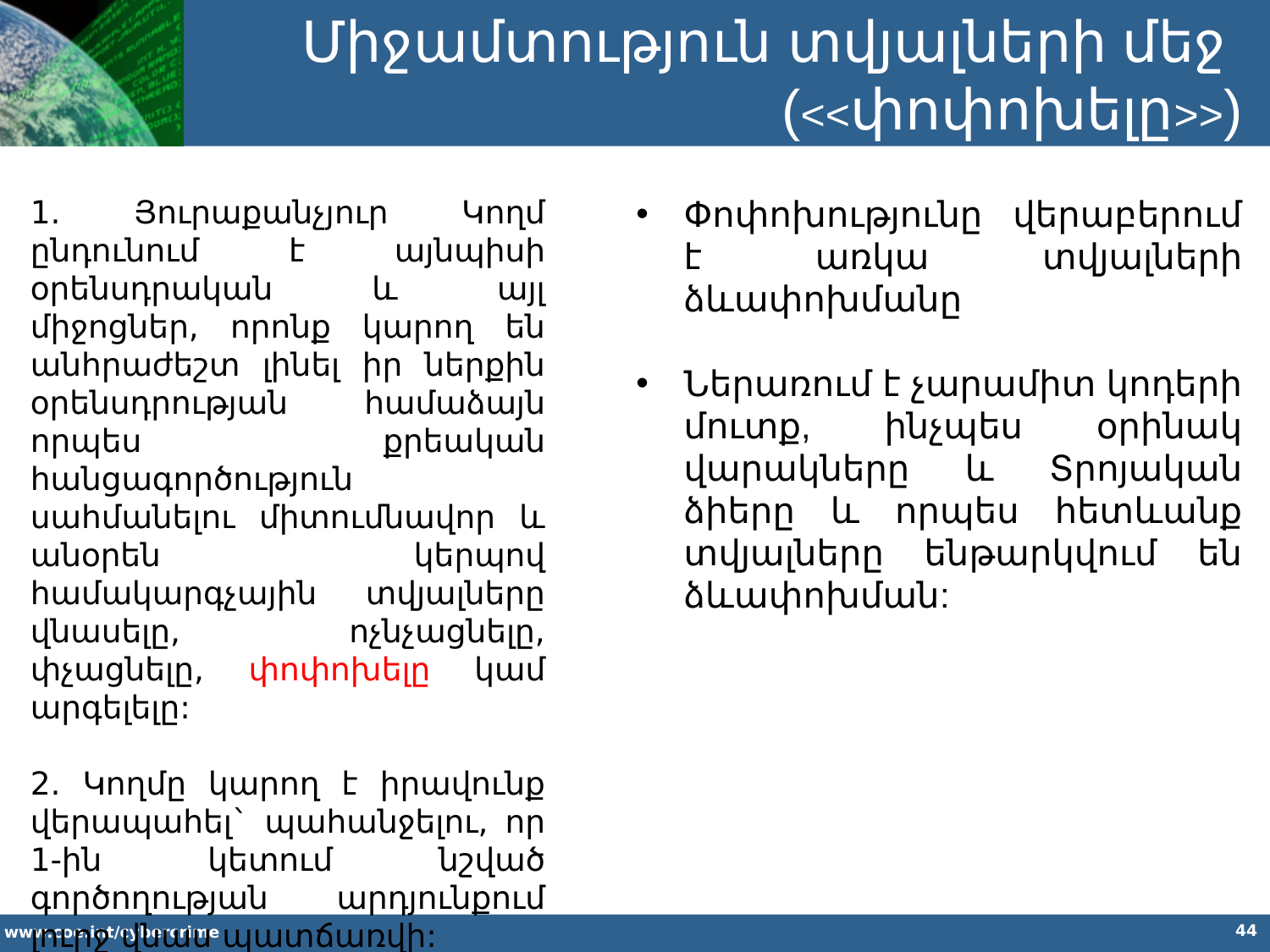

Միջամտություն տվյալների մեջ
(<<փոփոխելը>>)
1. Յուրաքանչյուր Կողմ ընդունում է այնպիսի օրենսդրական և այլ միջոցներ, որոնք կարող են անհրաժեշտ լինել իր ներքին օրենսդրության համաձայն որպես քրեական հանցագործություն սահմանելու միտումնավոր և անօրեն կերպով համակարգչային տվյալները վնասելը, ոչնչացնելը, փչացնելը, փոփոխելը կամ արգելելը:

2. Կողմը կարող է իրավունք վերապահել` պահանջելու, որ 1-ին կետում նշված գործողության արդյունքում լուրջ վնաս պատճառվի:
Փոփոխությունը վերաբերում է առկա տվյալների ձևափոխմանը

Ներառում է չարամիտ կոդերի մուտք, ինչպես օրինակ վարակները և Տրոյական ձիերը և որպես հետևանք տվյալները ենթարկվում են ձևափոխման: